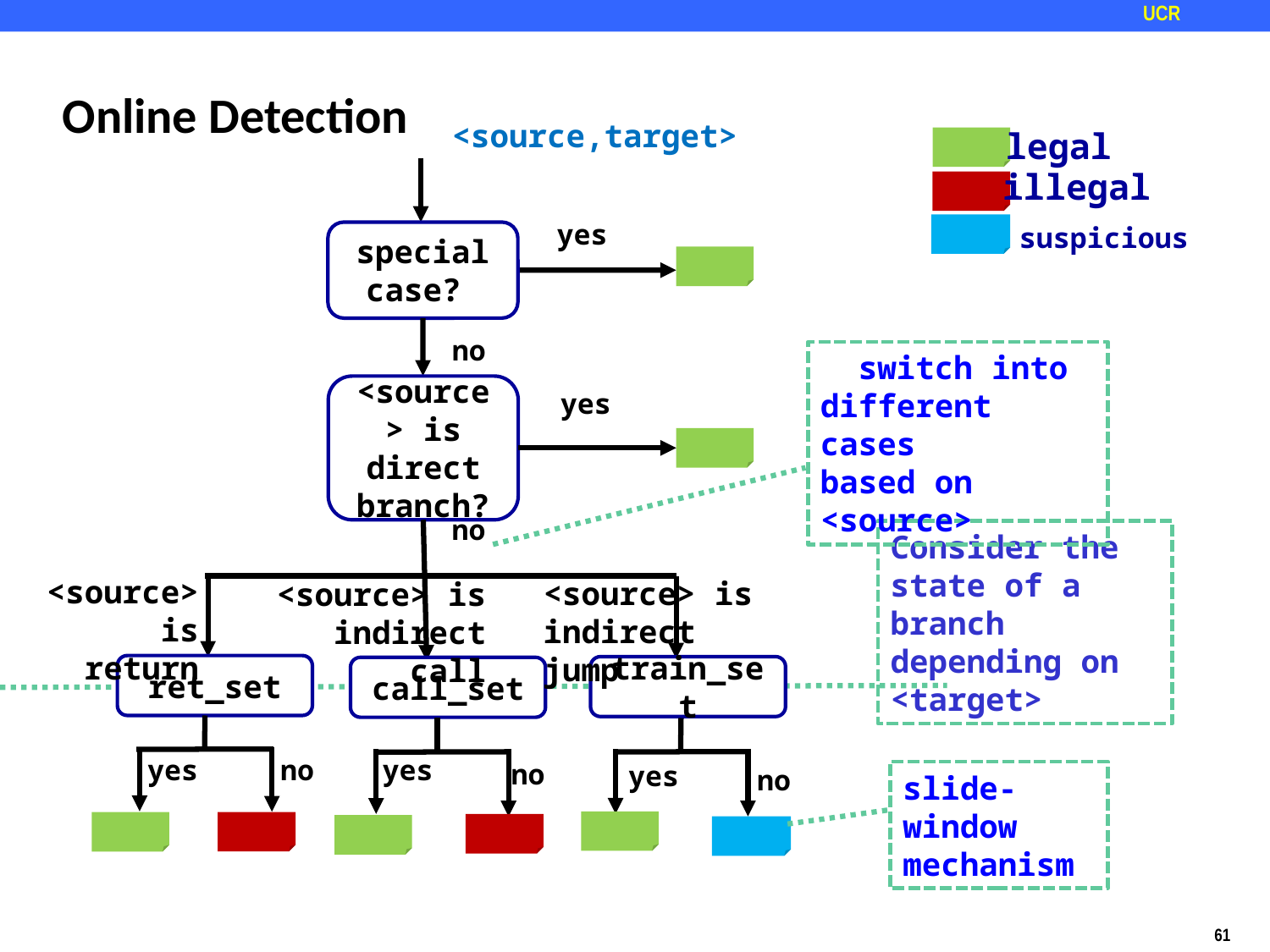

# Online Detection
<source,target>
legal

illegal

yes

suspicious
special case?
<source> is direct
branch?

no
  switch into
different cases
based on <source>
yes

no
Consider the state of a branch depending on <target>
<source> is return
<source> is indirect jump
<source> is indirect call
ret_set
train_set
call_set

yes
yes
no
no
yes
no
slide-window
mechanism